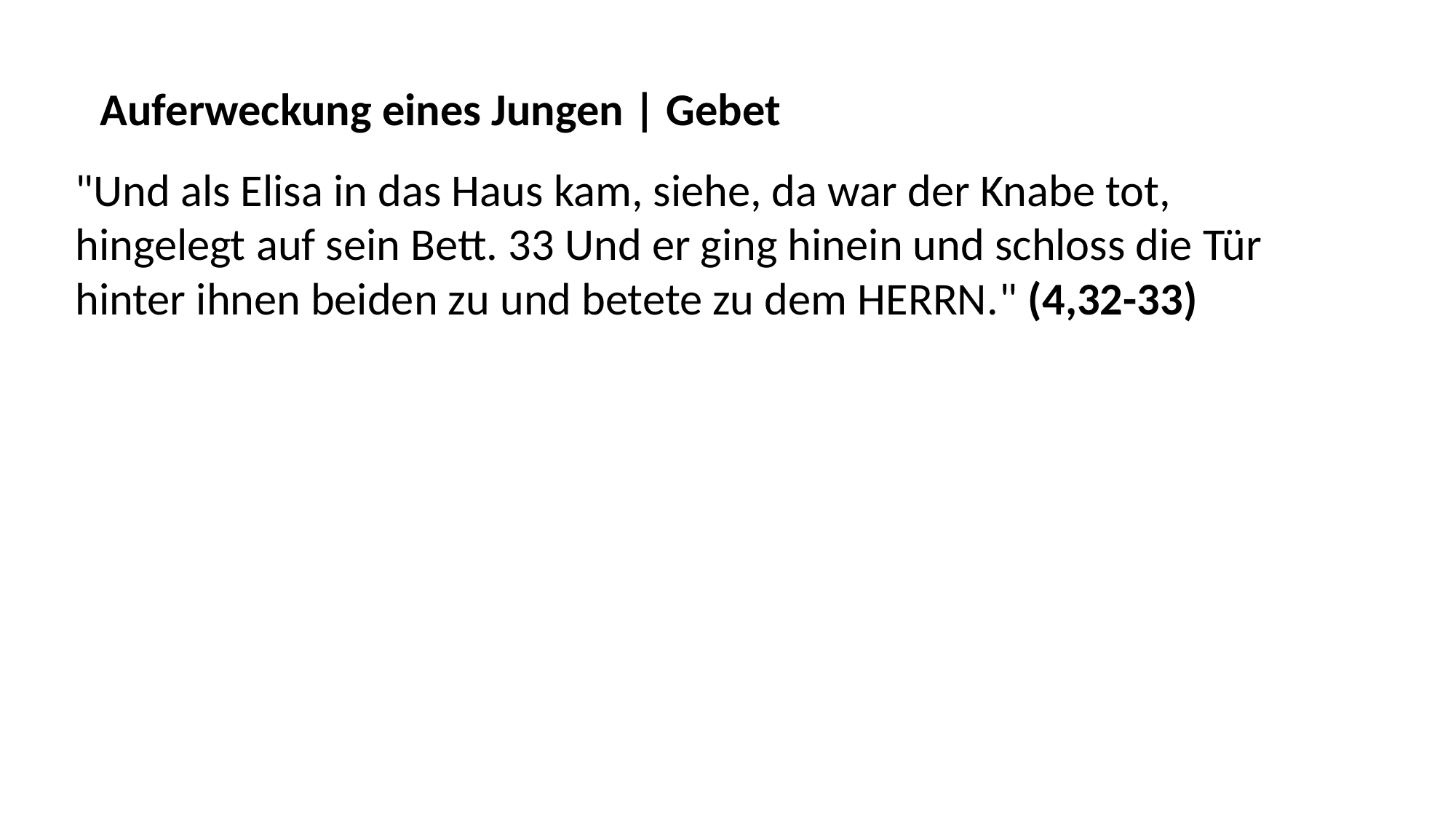

Auferweckung eines Jungen | Gebet
"Und als Elisa in das Haus kam, siehe, da war der Knabe tot, hingelegt auf sein Bett. 33 Und er ging hinein und schloss die Tür hinter ihnen beiden zu und betete zu dem HERRN." (4,32-33)